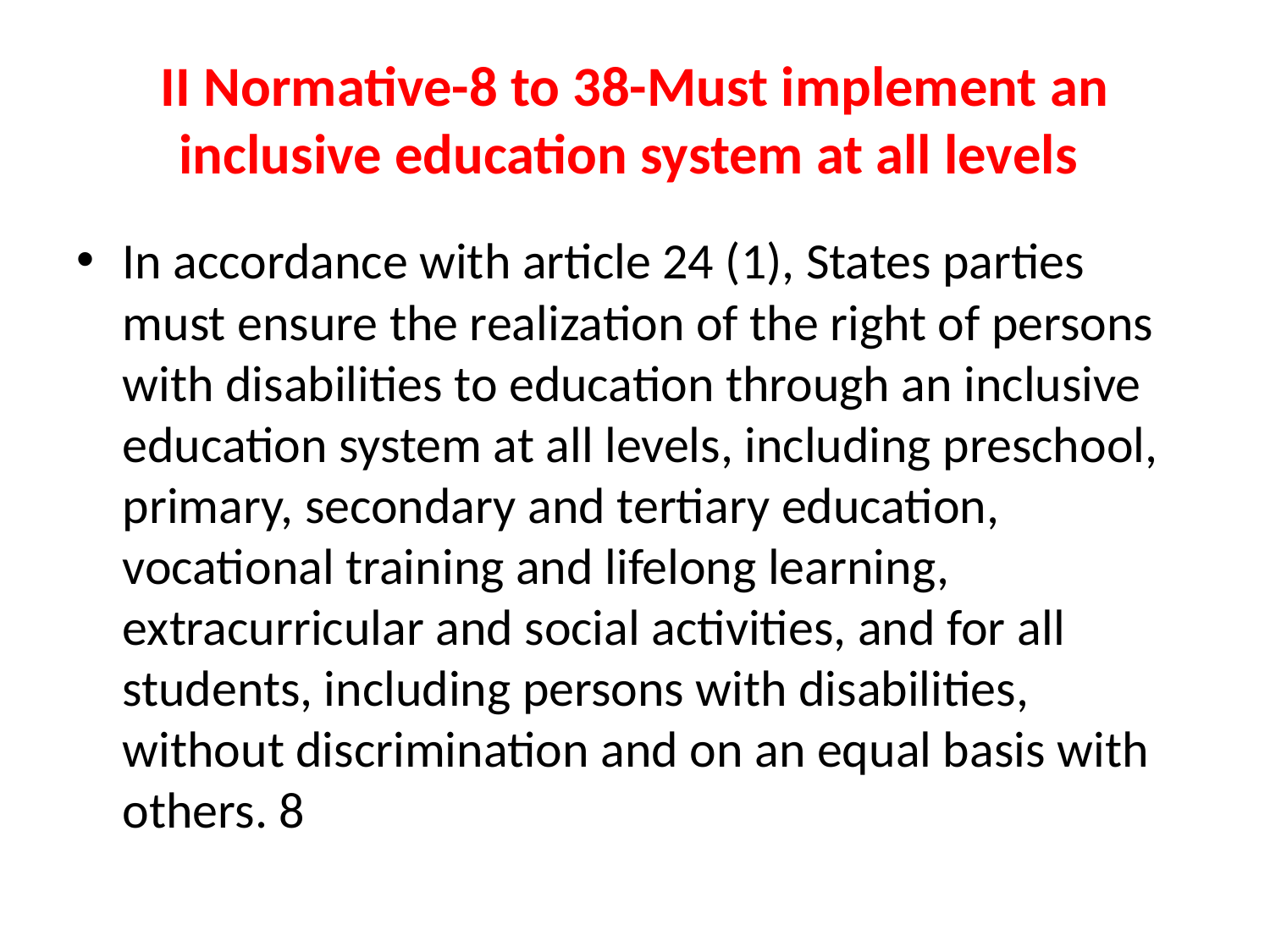

# II Normative-8 to 38-Must implement an inclusive education system at all levels
In accordance with article 24 (1), States parties must ensure the realization of the right of persons with disabilities to education through an inclusive education system at all levels, including preschool, primary, secondary and tertiary education, vocational training and lifelong learning, extracurricular and social activities, and for all students, including persons with disabilities, without discrimination and on an equal basis with others. 8